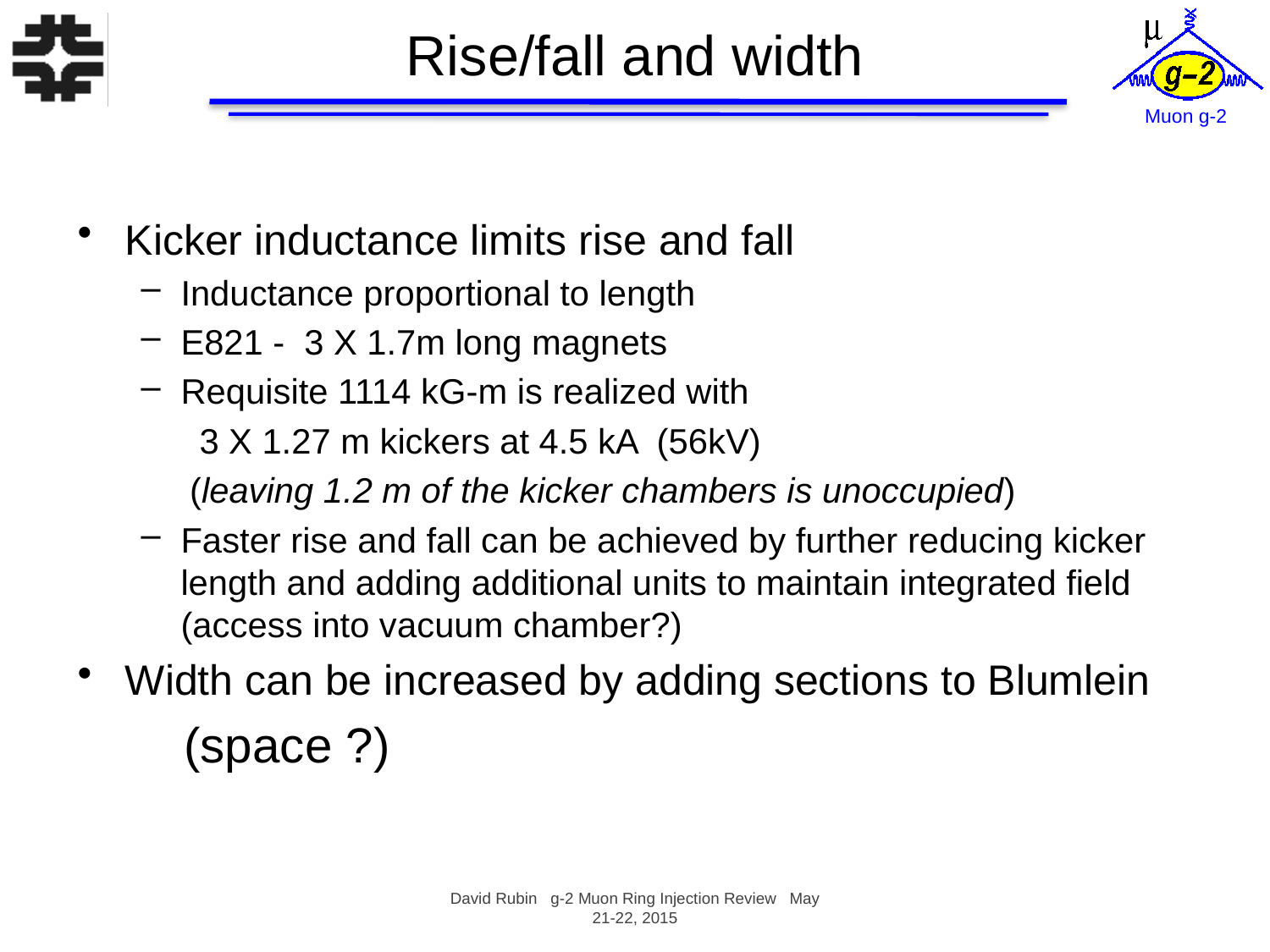

# Rise/fall and width
Kicker inductance limits rise and fall
Inductance proportional to length
E821 -  3 X 1.7m long magnets
Requisite 1114 kG-m is realized with
      3 X 1.27 m kickers at 4.5 kA  (56kV)
     (leaving 1.2 m of the kicker chambers is unoccupied)
Faster rise and fall can be achieved by further reducing kicker length and adding additional units to maintain integrated field (access into vacuum chamber?)
Width can be increased by adding sections to Blumlein
        (space ?)
David Rubin   g-2 Muon Ring Injection Review   May 21-22, 2015